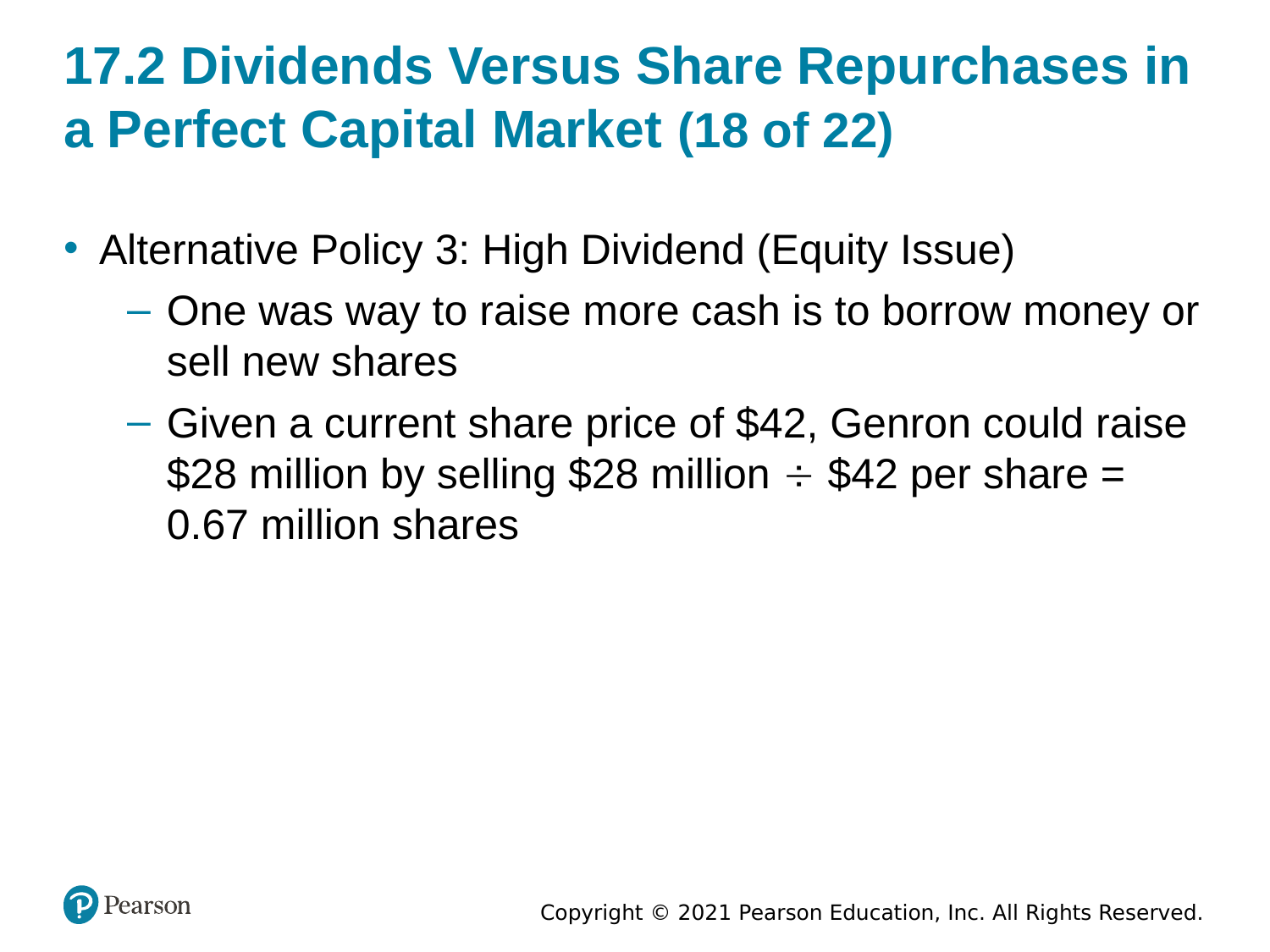

# 17.2 Dividends Versus Share Repurchases in a Perfect Capital Market (18 of 22)
Alternative Policy 3: High Dividend (Equity Issue)
One was way to raise more cash is to borrow money or sell new shares
Given a current share price of $42, Genron could raise $28 million by selling $28 million ÷ $42 per share = 0.67 million shares